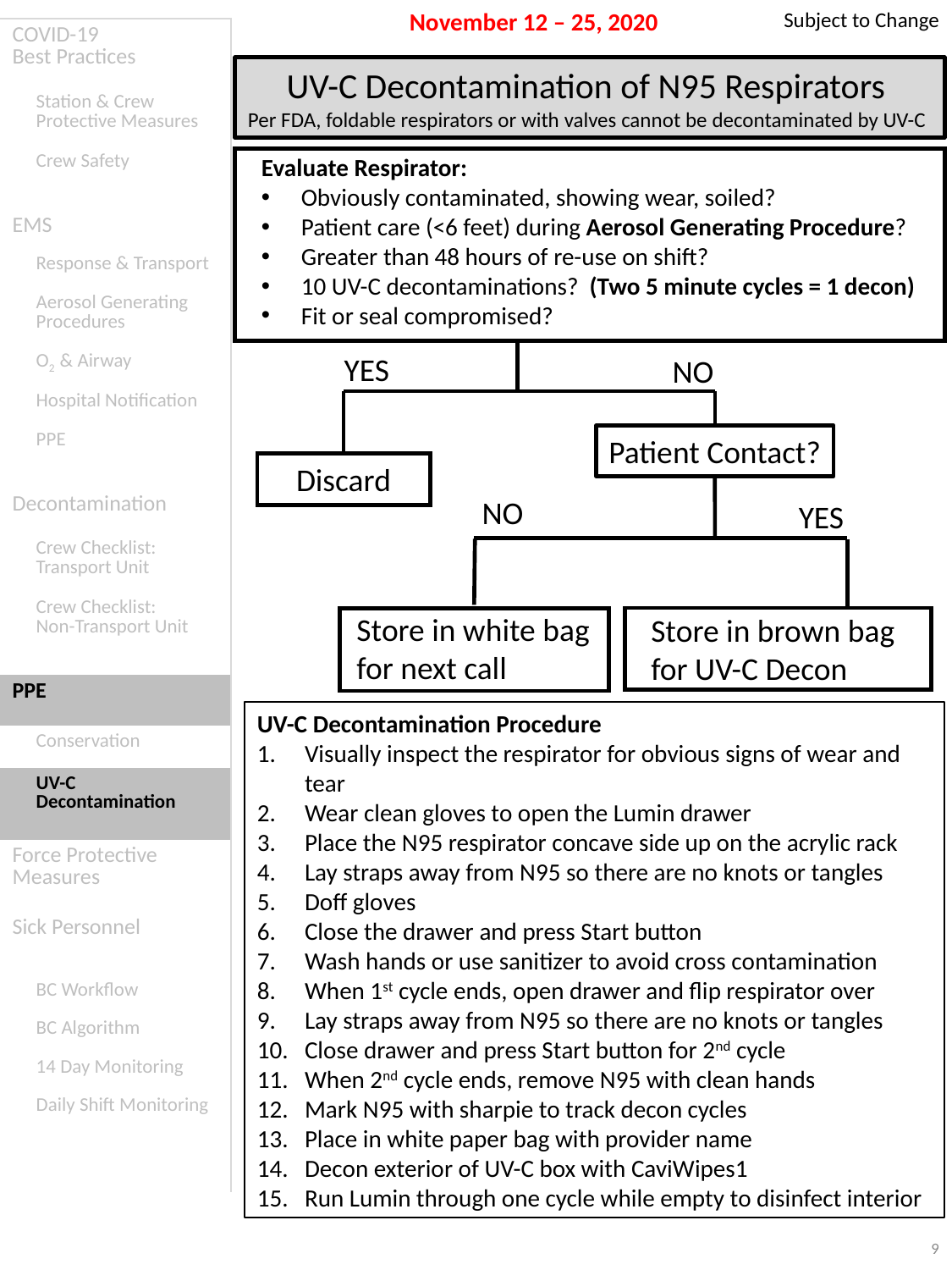

Subject to Change
November 12 – 25, 2020
| COVID-19 Best Practices |
| --- |
| Station & Crew Protective Measures |
| Crew Safety |
| EMS |
| Response & Transport |
| Aerosol Generating Procedures |
| O2 & Airway |
| Hospital Notification |
| PPE |
| Decontamination |
| Crew Checklist: Transport Unit |
| Crew Checklist: Non-Transport Unit |
| PPE |
| Conservation |
| UV-C Decontamination |
| Force Protective Measures |
| Sick Personnel |
| BC Workflow |
| BC Algorithm |
| 14 Day Monitoring |
| Daily Shift Monitoring |
|  |
UV-C Decontamination of N95 Respirators
Per FDA, foldable respirators or with valves cannot be decontaminated by UV-C
Evaluate Respirator:
Obviously contaminated, showing wear, soiled?
Patient care (<6 feet) during Aerosol Generating Procedure?
Greater than 48 hours of re-use on shift?
10 UV-C decontaminations?  (Two 5 minute cycles = 1 decon)
Fit or seal compromised?

YES
NO
Patient Contact?

Discard
NO
YES
Store in white bag
for next call
Store in brown bag for UV-C Decon

UV-C Decontamination Procedure
Visually inspect the respirator for obvious signs of wear and tear
Wear clean gloves to open the Lumin drawer
Place the N95 respirator concave side up on the acrylic rack
Lay straps away from N95 so there are no knots or tangles
Doff gloves
Close the drawer and press Start button
Wash hands or use sanitizer to avoid cross contamination
When 1st cycle ends, open drawer and flip respirator over
Lay straps away from N95 so there are no knots or tangles
Close drawer and press Start button for 2nd cycle
When 2nd cycle ends, remove N95 with clean hands
Mark N95 with sharpie to track decon cycles
Place in white paper bag with provider name
Decon exterior of UV-C box with CaviWipes1
Run Lumin through one cycle while empty to disinfect interior
9